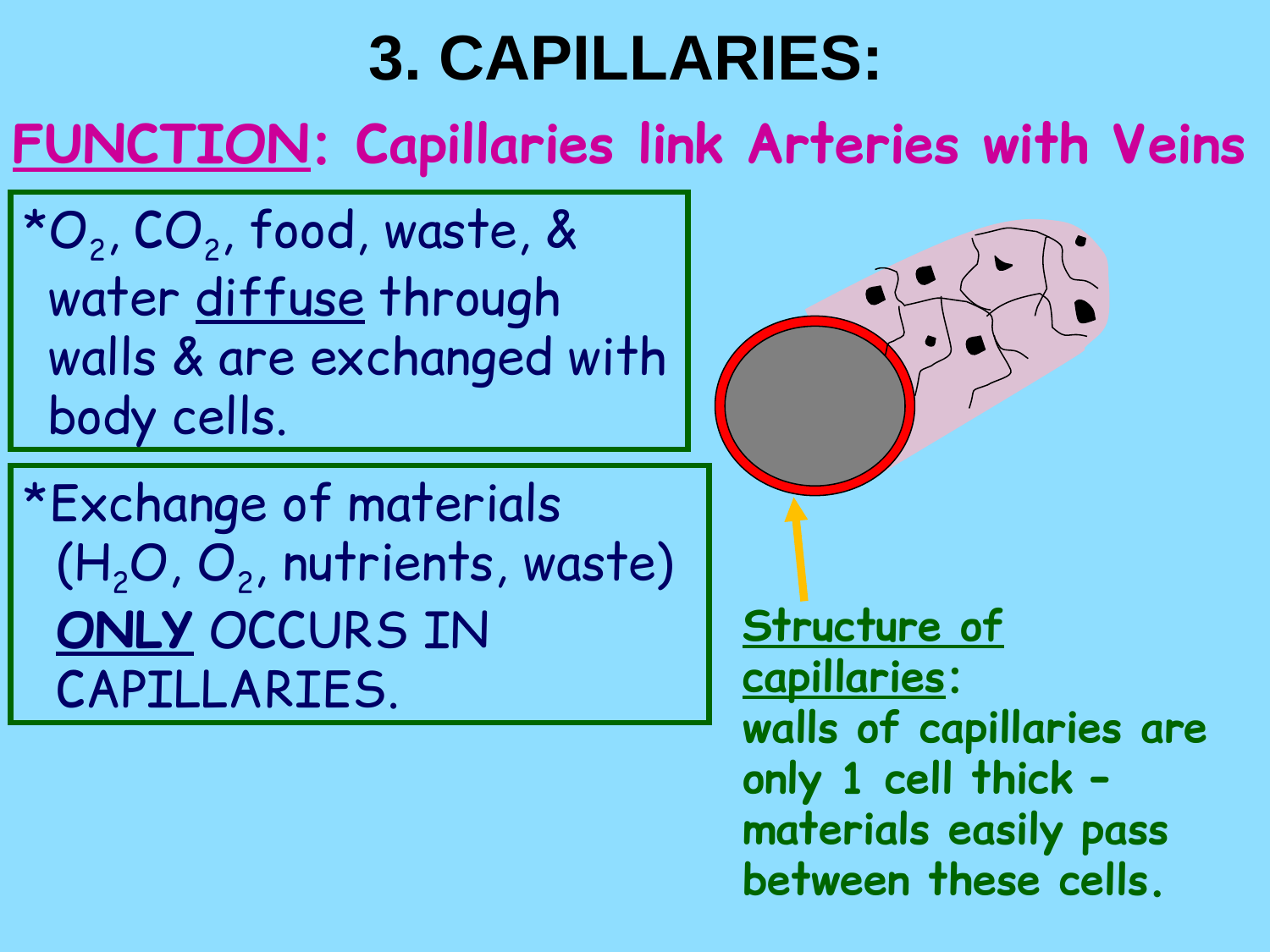

3. CAPILLARIES:
FUNCTION: Capillaries link Arteries with Veins
*O2, CO2, food, waste, & water diffuse through walls & are exchanged with body cells.

*Exchange of materials          (H2O, O2, nutrients, waste) ONLY OCCURS IN CAPILLARIES.

Structure of capillaries:          walls of capillaries are
only 1 cell thick – materials easily pass between these cells.